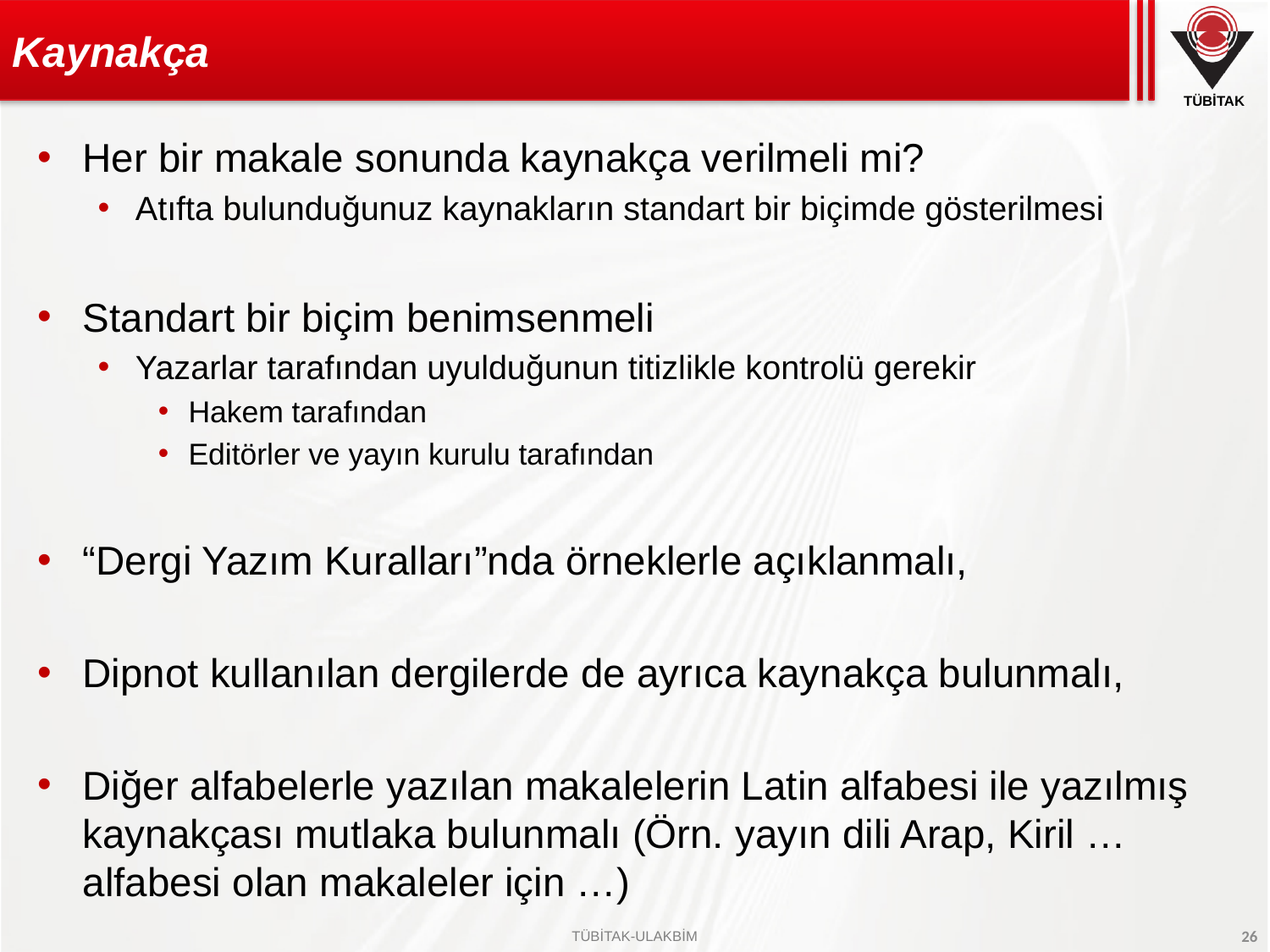

# Kaynakça
Her bir makale sonunda kaynakça verilmeli mi?
Atıfta bulunduğunuz kaynakların standart bir biçimde gösterilmesi

Standart bir biçim benimsenmeli
Yazarlar tarafından uyulduğunun titizlikle kontrolü gerekir
Hakem tarafından
Editörler ve yayın kurulu tarafından

“Dergi Yazım Kuralları”nda örneklerle açıklanmalı,

Dipnot kullanılan dergilerde de ayrıca kaynakça bulunmalı,

Diğer alfabelerle yazılan makalelerin Latin alfabesi ile yazılmış kaynakçası mutlaka bulunmalı (Örn. yayın dili Arap, Kiril …alfabesi olan makaleler için …)